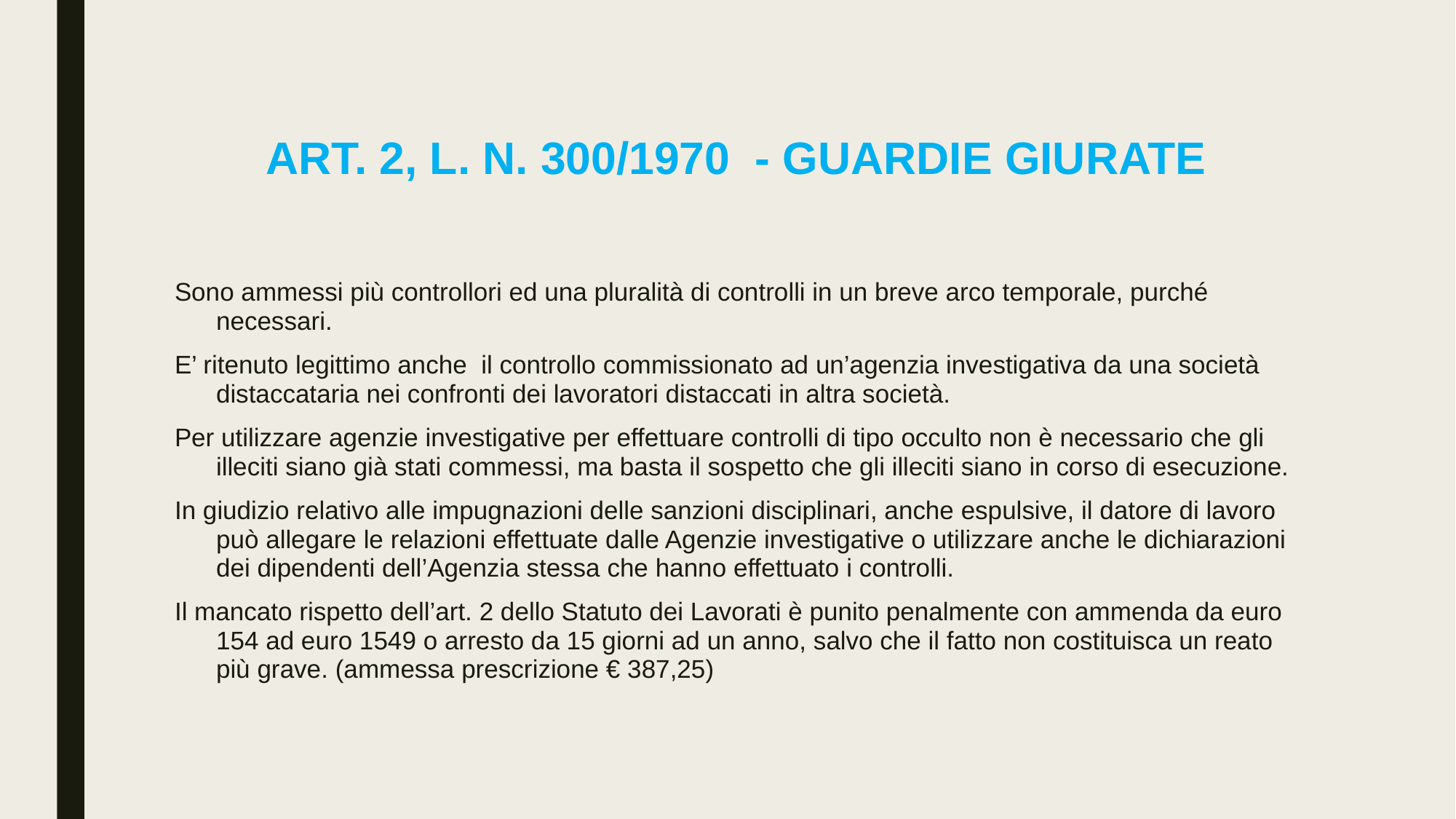

# Art. 2, L. n. 300/1970  - Guardie Giurate
Sono ammessi più controllori ed una pluralità di controlli in un breve arco temporale, purché necessari.
E’ ritenuto legittimo anche  il controllo commissionato ad un’agenzia investigativa da una società distaccataria nei confronti dei lavoratori distaccati in altra società.
Per utilizzare agenzie investigative per effettuare controlli di tipo occulto non è necessario che gli illeciti siano già stati commessi, ma basta il sospetto che gli illeciti siano in corso di esecuzione.
In giudizio relativo alle impugnazioni delle sanzioni disciplinari, anche espulsive, il datore di lavoro può allegare le relazioni effettuate dalle Agenzie investigative o utilizzare anche le dichiarazioni dei dipendenti dell’Agenzia stessa che hanno effettuato i controlli.
Il mancato rispetto dell’art. 2 dello Statuto dei Lavorati è punito penalmente con ammenda da euro 154 ad euro 1549 o arresto da 15 giorni ad un anno, salvo che il fatto non costituisca un reato più grave. (ammessa prescrizione € 387,25)